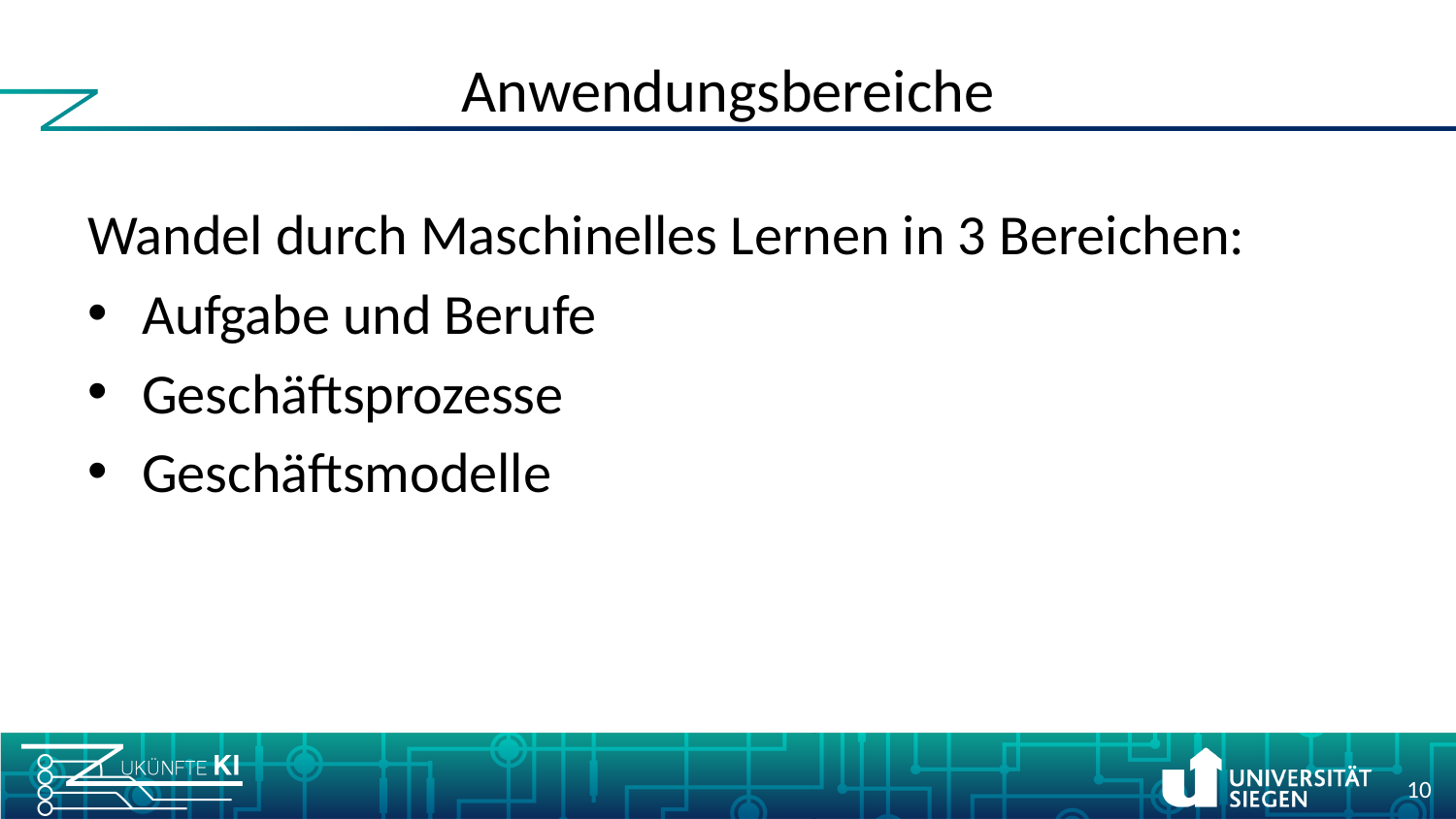

# Anwendungsbereiche
Wandel durch Maschinelles Lernen in 3 Bereichen:
Aufgabe und Berufe
Geschäftsprozesse
Geschäftsmodelle

10